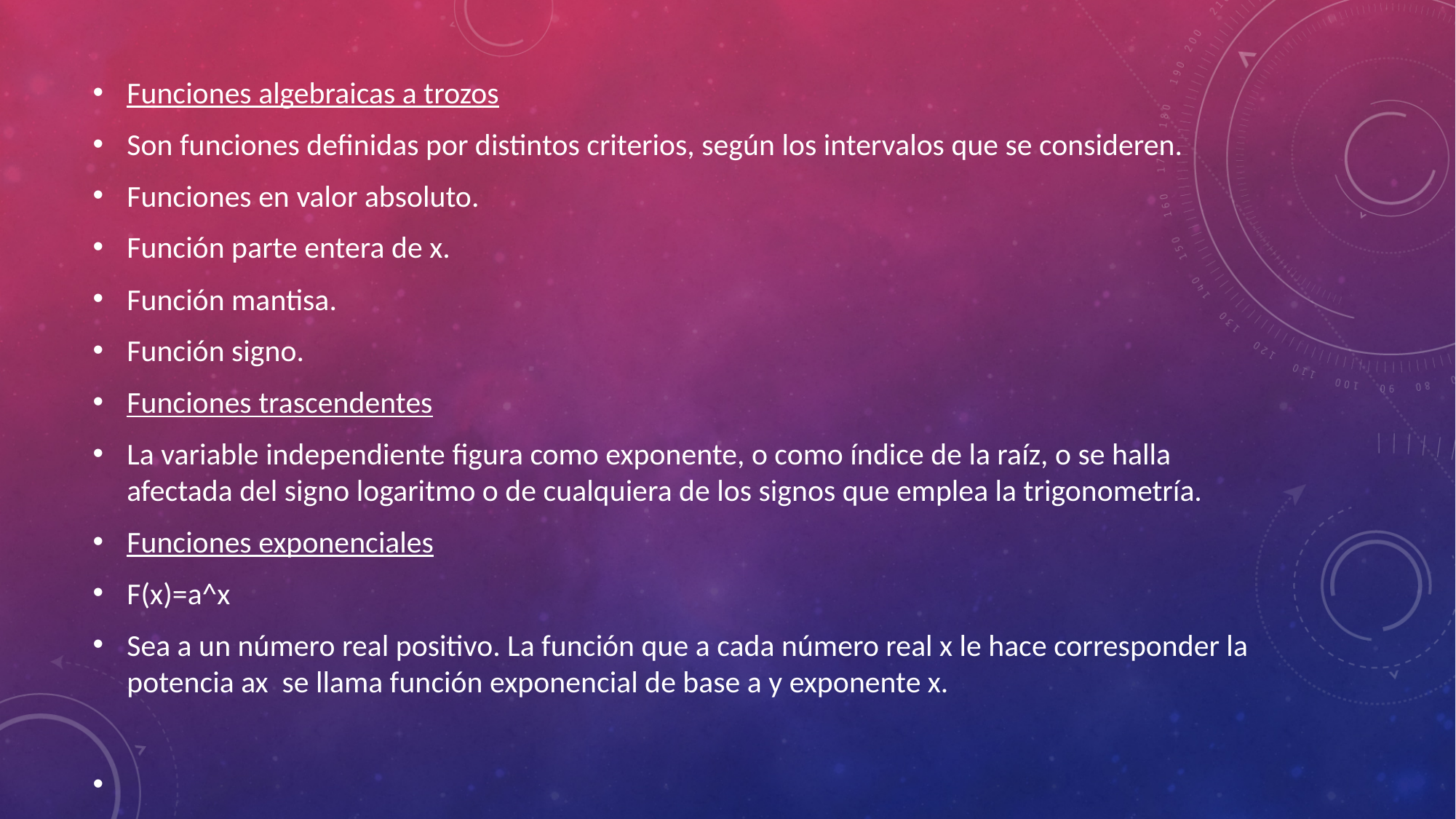

Funciones algebraicas a trozos
Son funciones definidas por distintos criterios, según los intervalos que se consideren.
Funciones en valor absoluto.
Función parte entera de x.
Función mantisa.
Función signo.
Funciones trascendentes
La variable independiente figura como exponente, o como índice de la raíz, o se halla afectada del signo logaritmo o de cualquiera de los signos que emplea la trigonometría.
Funciones exponenciales
F(x)=a^x
Sea a un número real positivo. La función que a cada número real x le hace corresponder la potencia ax  se llama función exponencial de base a y exponente x.